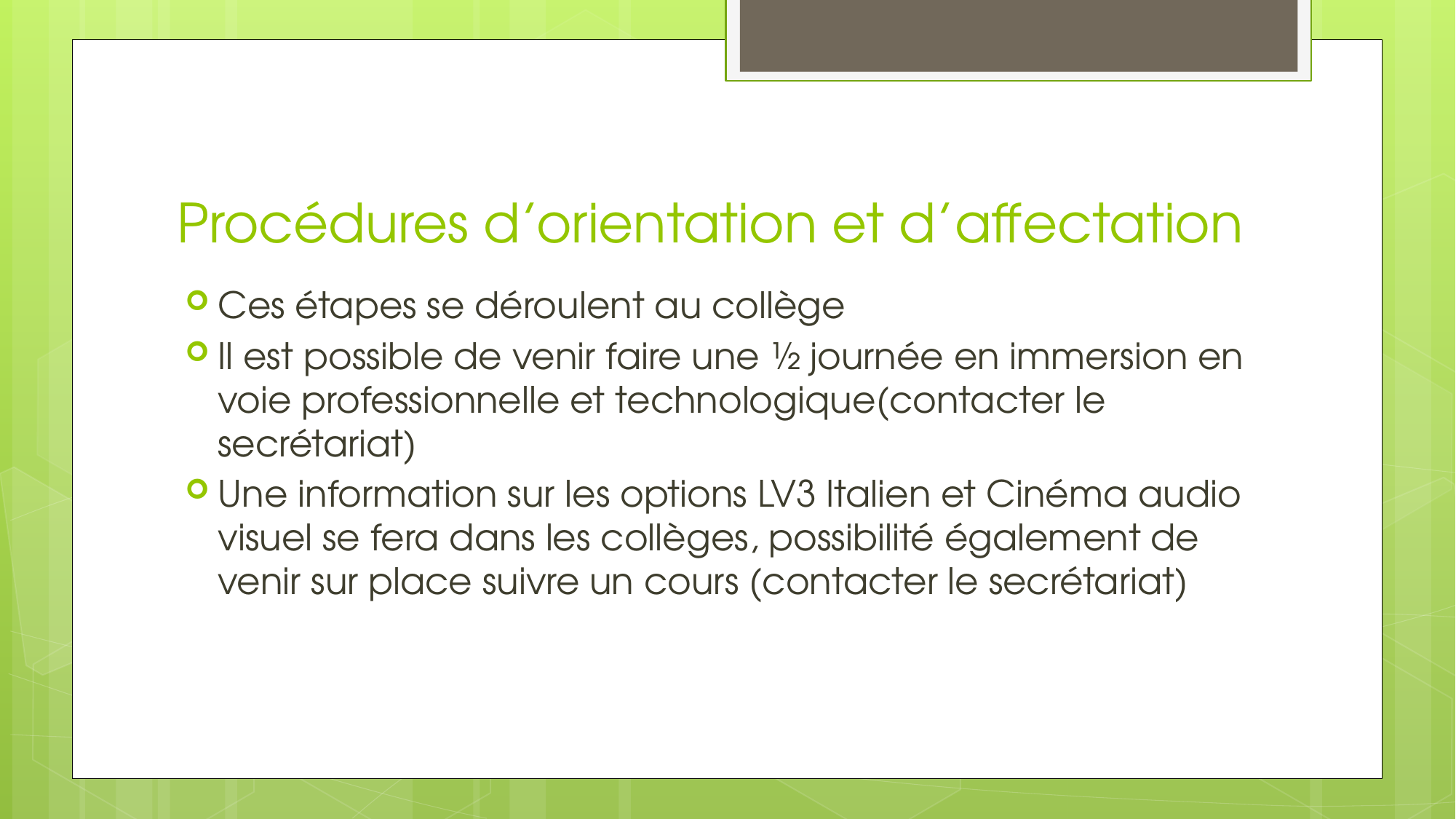

# Procédures d’orientation et d’affectation
Ces étapes se déroulent au collège
Il est possible de venir faire une ½ journée en immersion en voie professionnelle et technologique(contacter le secrétariat)
Une information sur les options LV3 Italien et Cinéma audio visuel se fera dans les collèges, possibilité également de venir sur place suivre un cours (contacter le secrétariat)